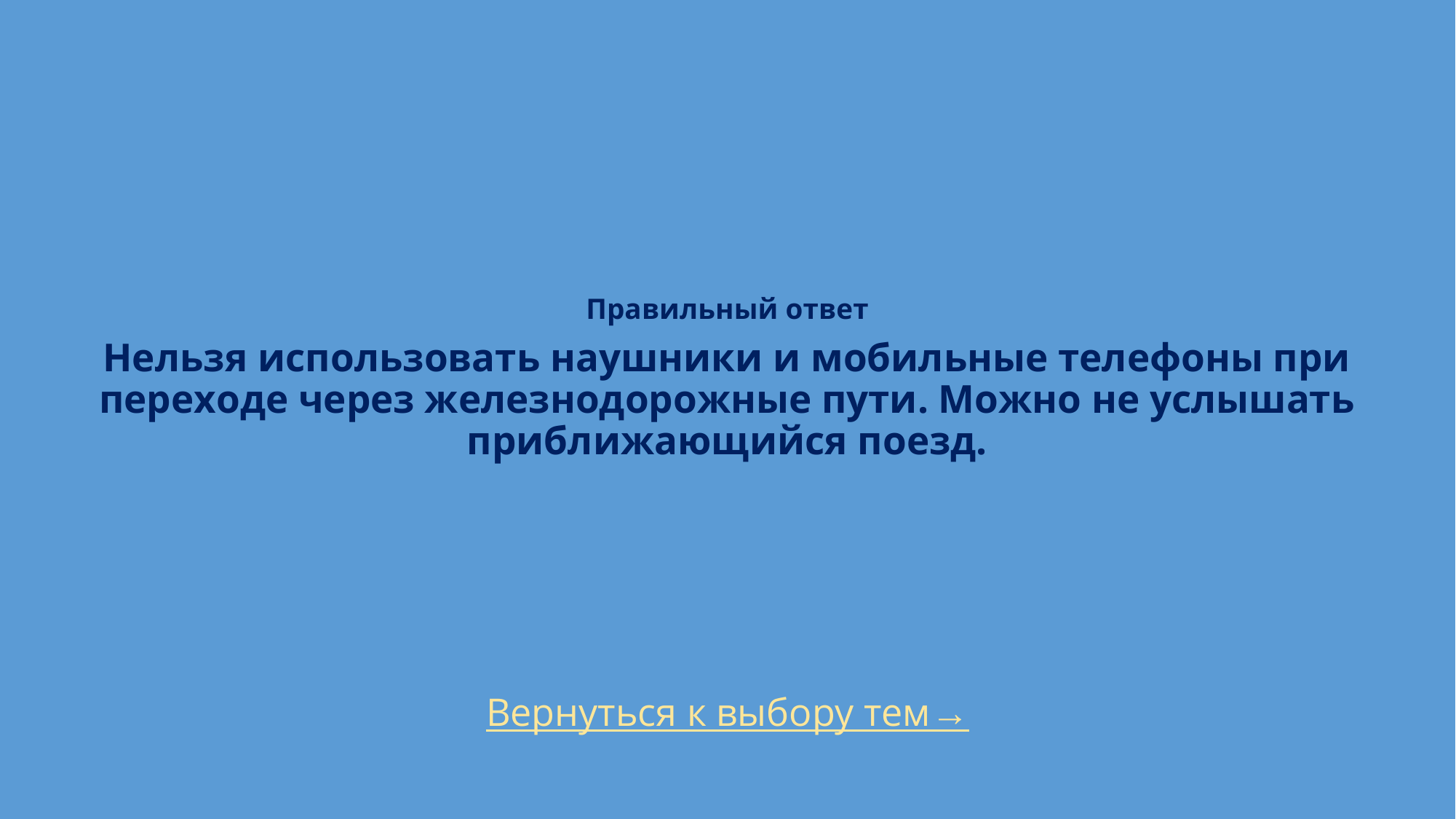

# Правильный ответ Heльзя использовать наушники и мобильные телефоны при переходе через железнодорожные пути. Можно не услышать приближающийся поезд.
Вернуться к выбору тем→